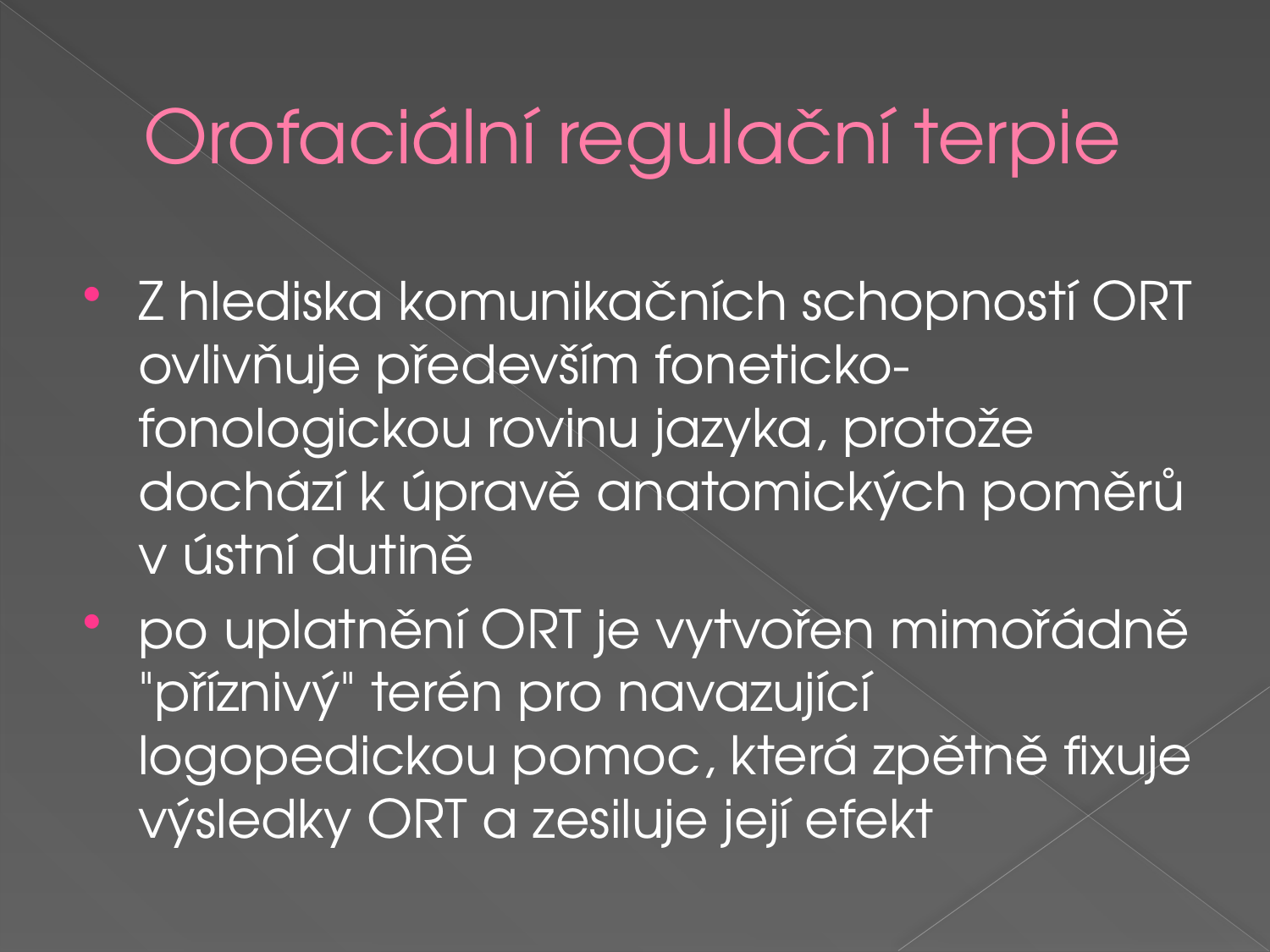

# Orofaciální regulační terpie
Z hlediska komunikačních schopností ORT ovlivňuje především foneticko-fonologickou rovinu jazyka, protože dochází k úpravě anatomických poměrů v ústní dutině
po uplatnění ORT je vytvořen mimořádně "příznivý" terén pro navazující logopedickou pomoc, která zpětně fixuje výsledky ORT a zesiluje její efekt